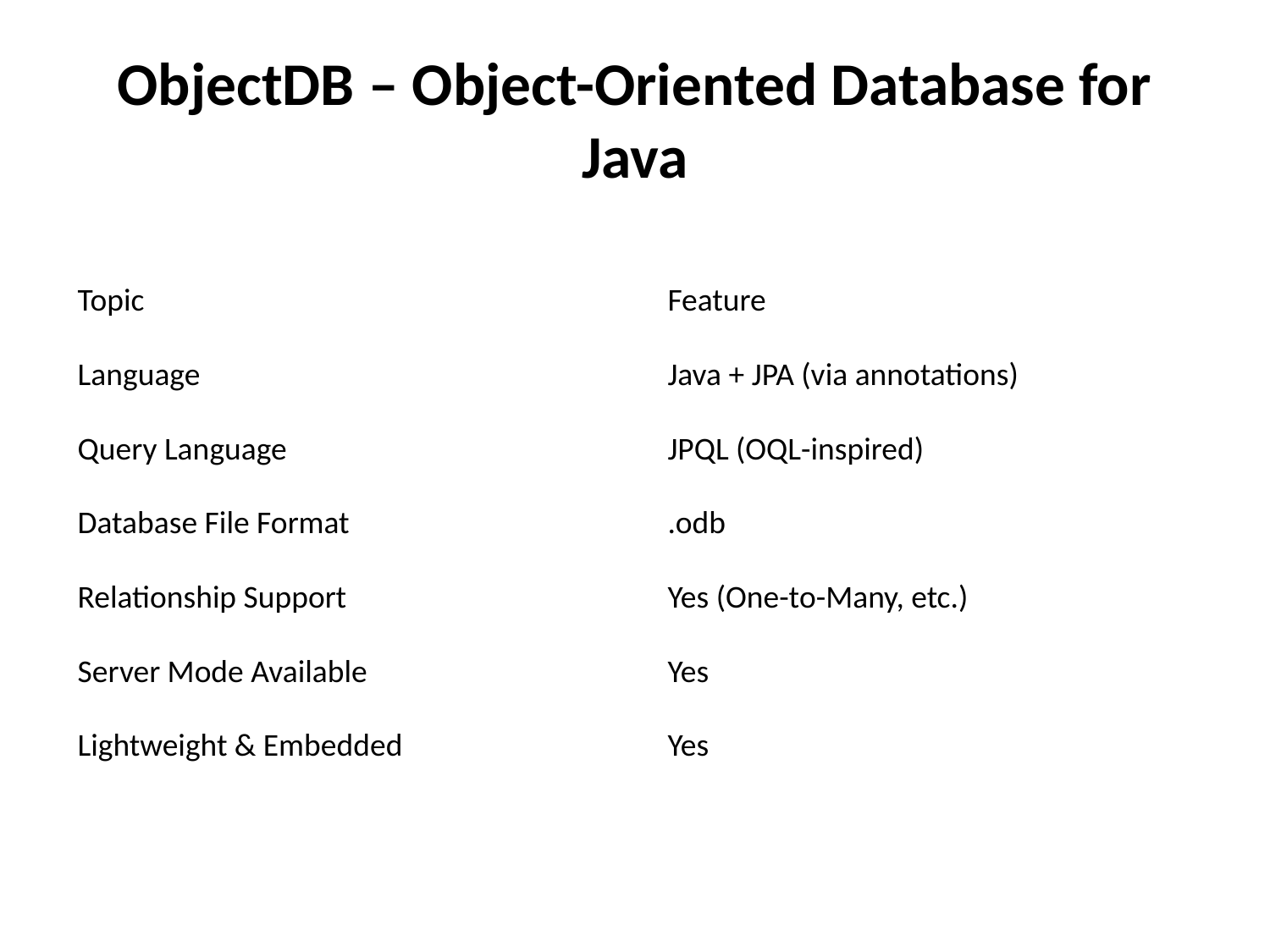

# ObjectDB – Object-Oriented Database for Java
| Topic | Feature |
| --- | --- |
| Language | Java + JPA (via annotations) |
| Query Language | JPQL (OQL-inspired) |
| Database File Format | .odb |
| Relationship Support | Yes (One-to-Many, etc.) |
| Server Mode Available | Yes |
| Lightweight & Embedded | Yes |